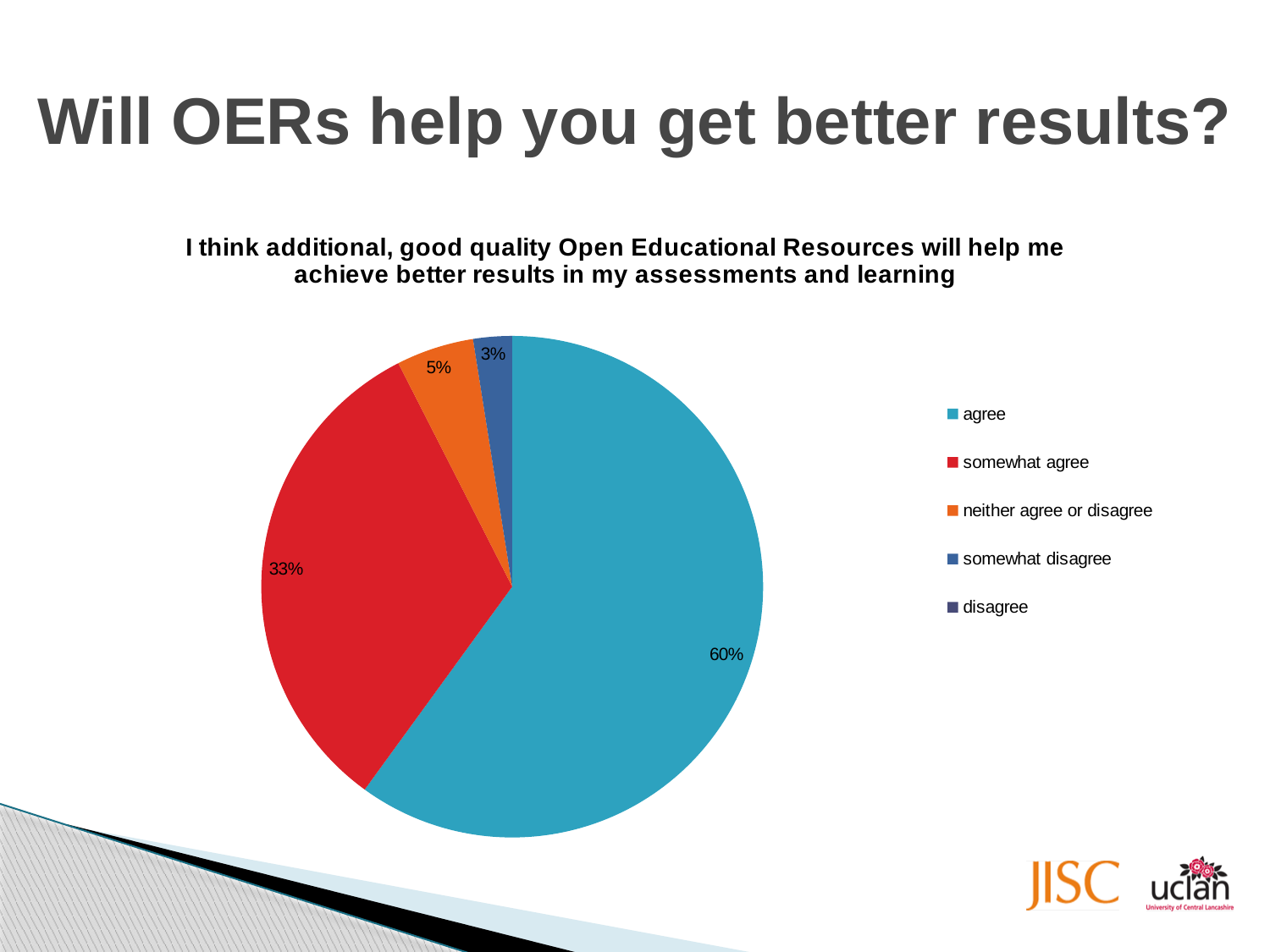

# Will OERs help you get better results?

### Chart: I think additional, good quality Open Educational Resources will help me achieve better results in my assessments and learning

| Category | I think additional, good quality Open Educational Resources will help me achieve better results in my assessments and learning |
|---|---|
| agree | 48.0 |
| somewhat agree | 26.0 |
| neither agree or disagree | 4.0 |
| somewhat disagree | 2.0 |
| disagree | 0.0 |